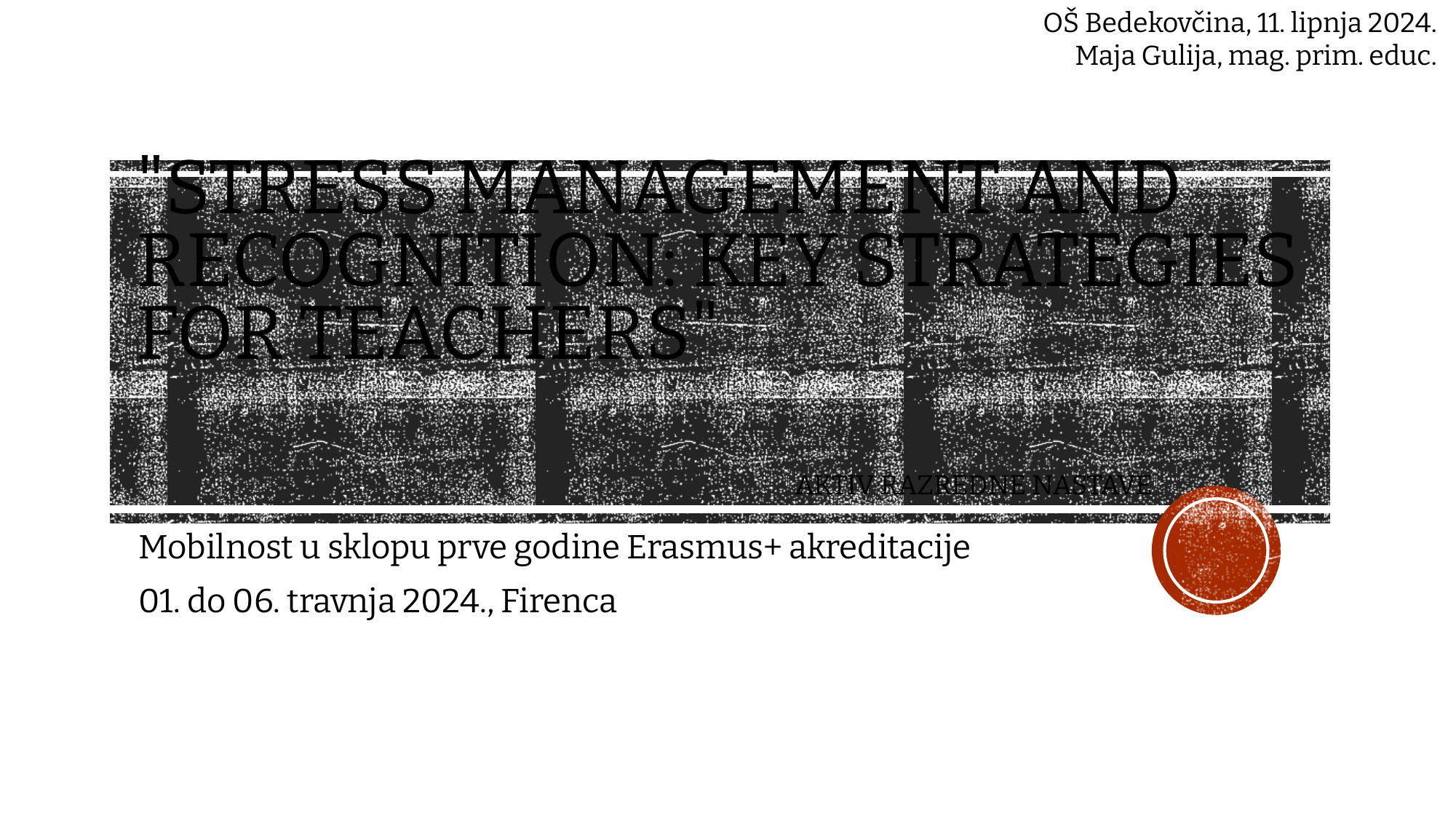

OŠ Bedekovčina, 11. lipnja 2024.
Maja Gulija, mag. prim. educ.
# "Stress Management and Recognition: Key Strategies for Teachers"
AKTIV RAZREDNE NASTAVE
Mobilnost u sklopu prve godine Erasmus+ akreditacije
01. do 06. travnja 2024., Firenca